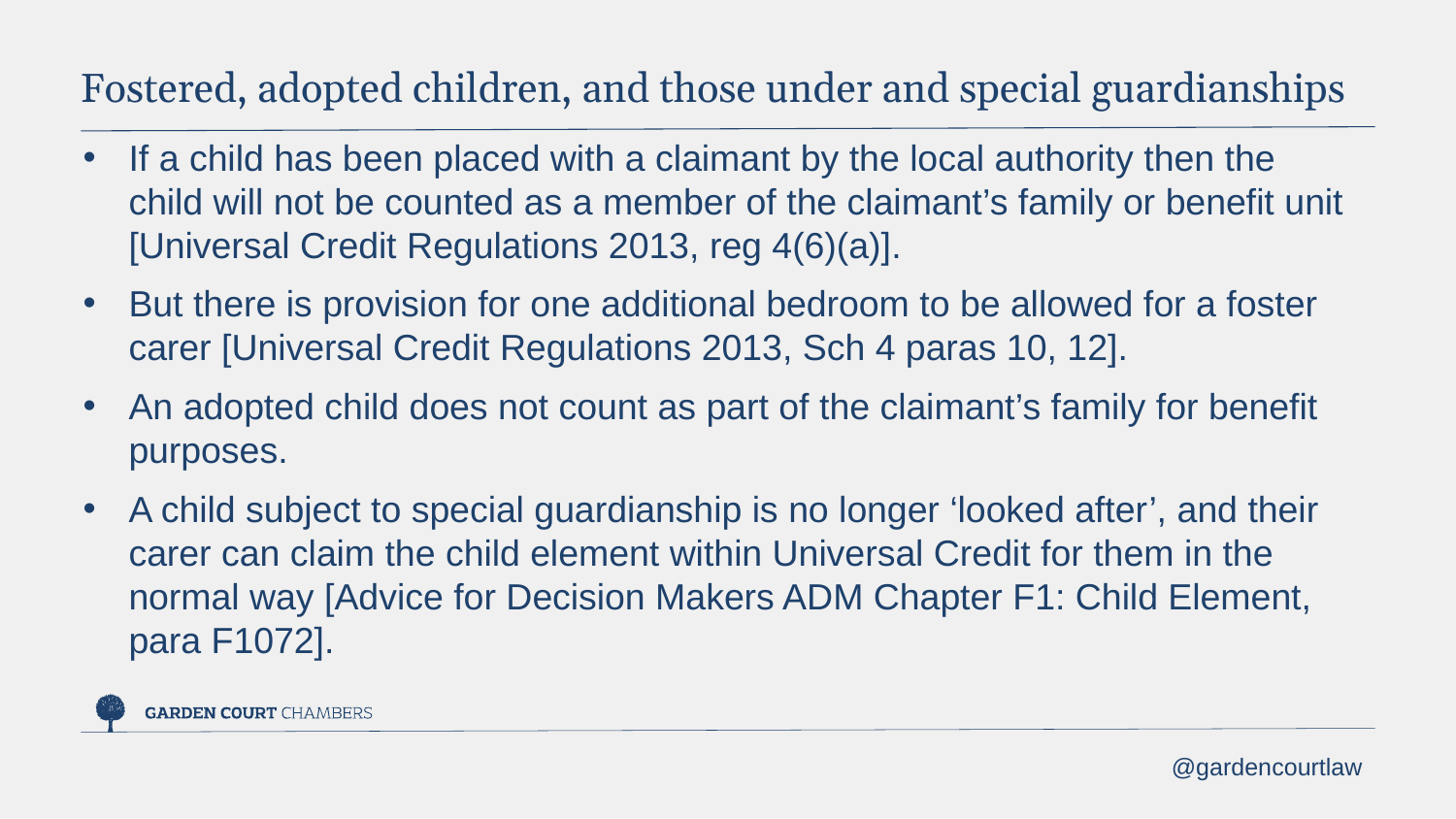

Fostered, adopted children, and those under and special guardianships

If a child has been placed with a claimant by the local authority then the child will not be counted as a member of the claimant’s family or benefit unit [Universal Credit Regulations 2013, reg 4(6)(a)].
But there is provision for one additional bedroom to be allowed for a foster carer [Universal Credit Regulations 2013, Sch 4 paras 10, 12].
An adopted child does not count as part of the claimant’s family for benefit purposes.
A child subject to special guardianship is no longer ‘looked after’, and their carer can claim the child element within Universal Credit for them in the normal way [Advice for Decision Makers ADM Chapter F1: Child Element, para F1072].